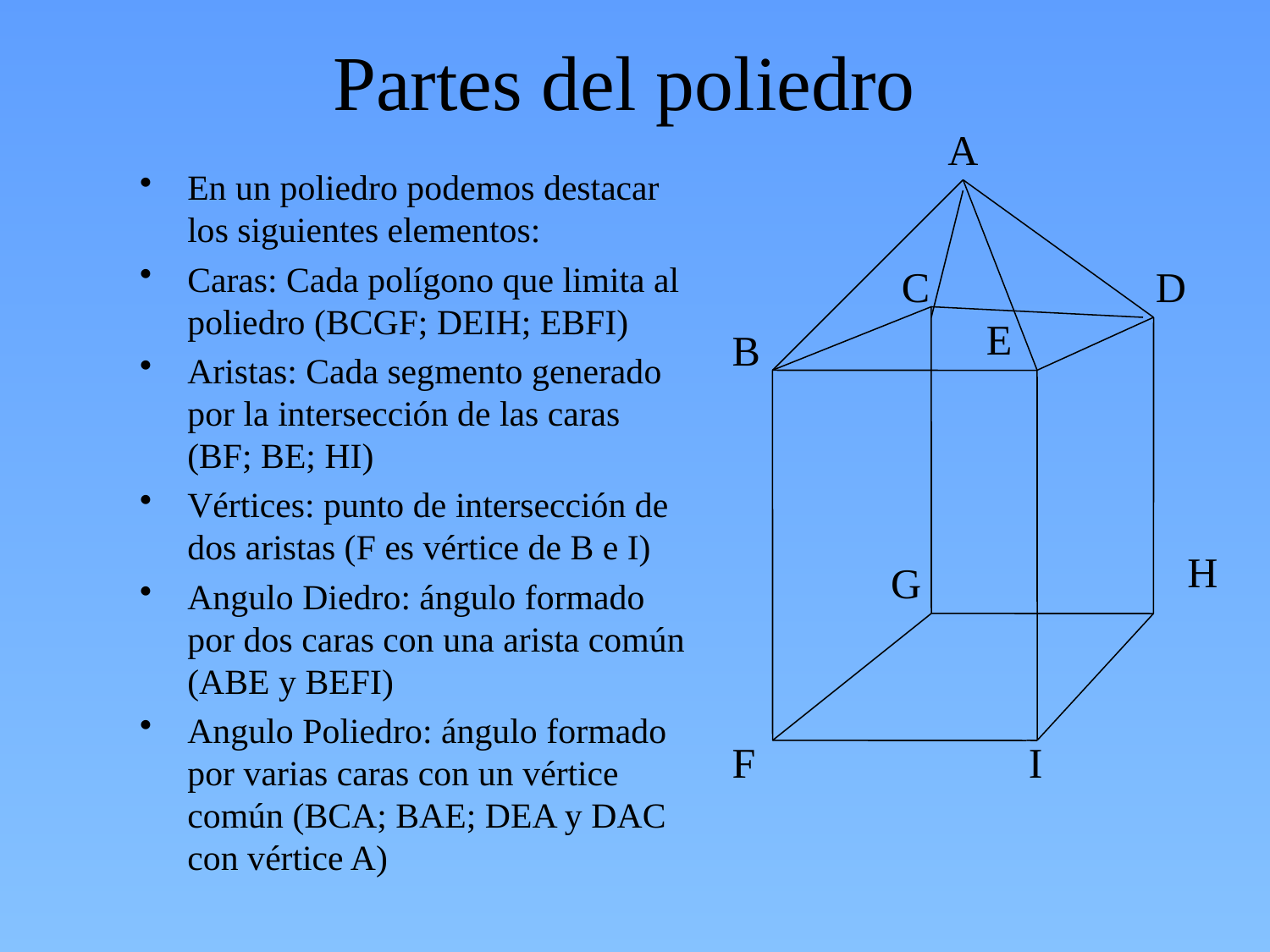

# Partes del poliedro
A
En un poliedro podemos destacar los siguientes elementos:
Caras: Cada polígono que limita al poliedro (BCGF; DEIH; EBFI)
Aristas: Cada segmento generado por la intersección de las caras (BF; BE; HI)
Vértices: punto de intersección de dos aristas (F es vértice de B e I)
Angulo Diedro: ángulo formado por dos caras con una arista común (ABE y BEFI)
Angulo Poliedro: ángulo formado por varias caras con un vértice común (BCA; BAE; DEA y DAC con vértice A)

C
D

E
B

H
G

F
I